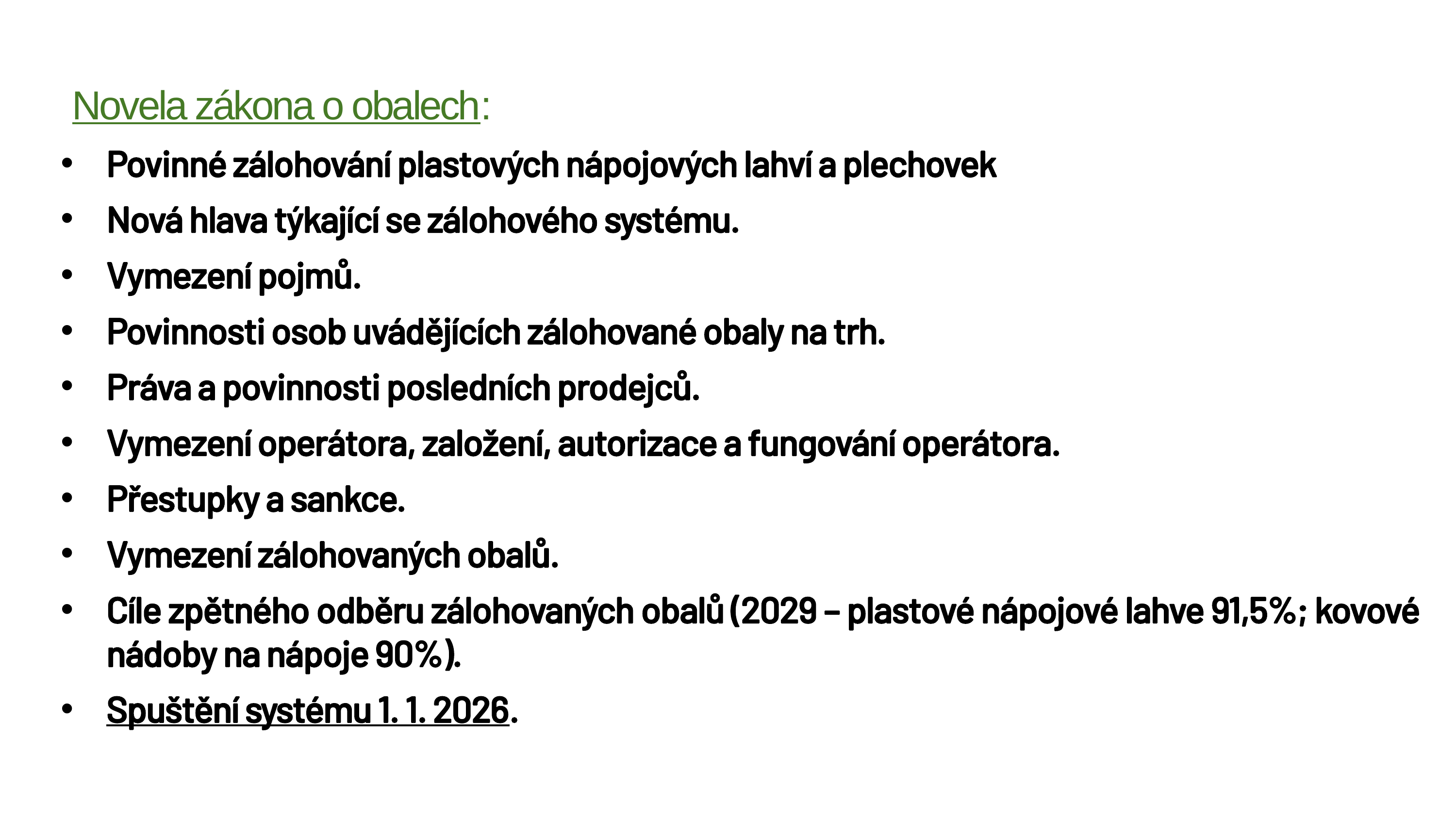

Novela zákona o obalech:
Povinné zálohování plastových nápojových lahví a plechovek
Nová hlava týkající se zálohového systému.
Vymezení pojmů.
Povinnosti osob uvádějících zálohované obaly na trh.
Práva a povinnosti posledních prodejců.
Vymezení operátora, založení, autorizace a fungování operátora.
Přestupky a sankce.
Vymezení zálohovaných obalů.
Cíle zpětného odběru zálohovaných obalů (2029 – plastové nápojové lahve 91,5%; kovové nádoby na nápoje 90%).
Spuštění systému 1. 1. 2026.